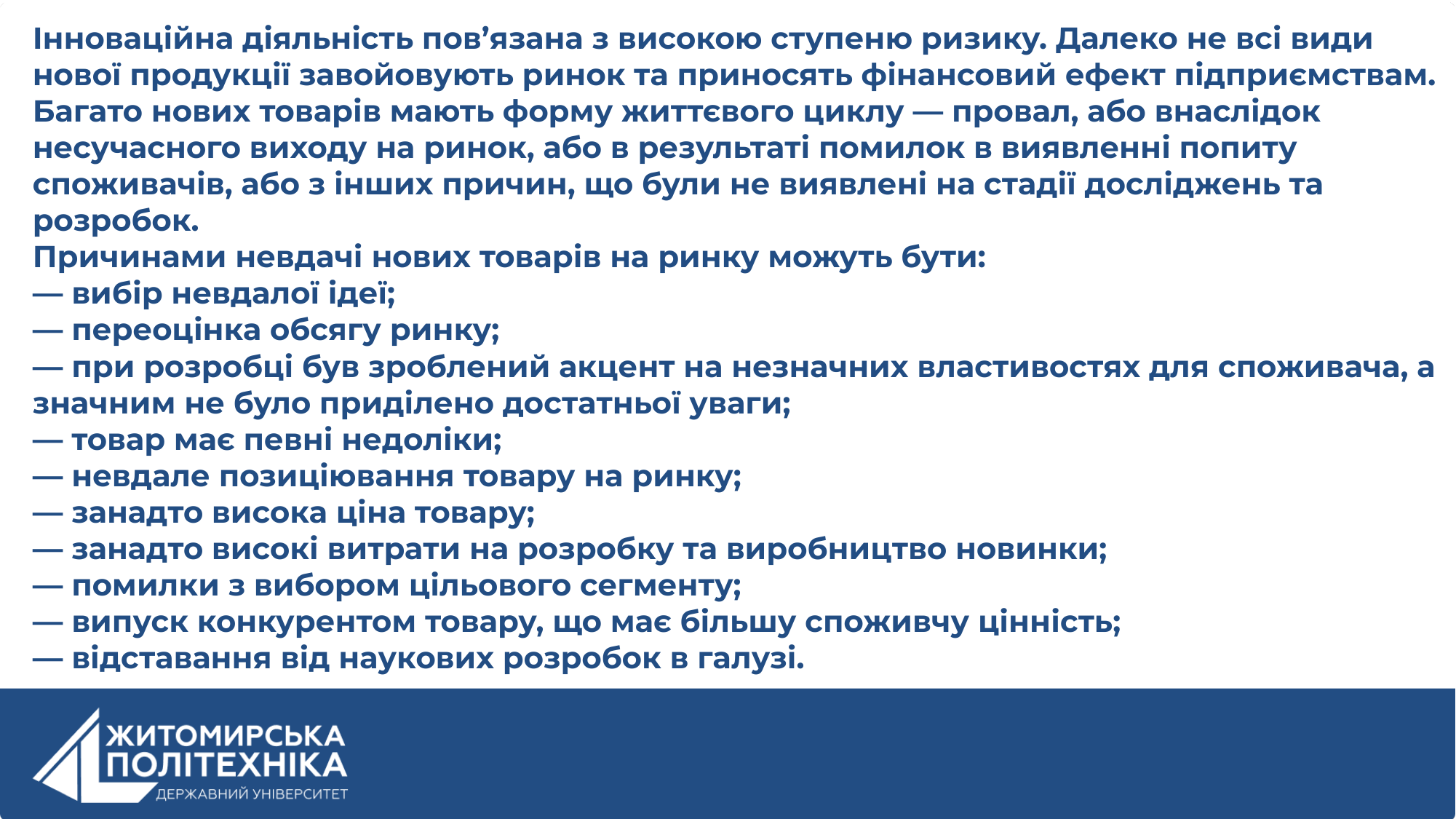

Інноваційна діяльність пов’язана з високою ступеню ризику. Далеко не всі види нової продукції завойовують ринок та приносять фінансовий ефект підприємствам. Багато нових товарів мають форму життєвого циклу — провал, або внаслідок несучасного виходу на ринок, або в результаті помилок в виявленні попиту споживачів, або з інших причин, що були не виявлені на стадії досліджень та розробок.
Причинами невдачі нових товарів на ринку можуть бути:
— вибір невдалої ідеї;
— переоцінка обсягу ринку;
— при розробці був зроблений акцент на незначних властивостях для споживача, а значним не було приділено достатньої уваги;
— товар має певні недоліки;
— невдале позиціювання товару на ринку;
— занадто висока ціна товару;
— занадто високі витрати на розробку та виробництво новинки;
— помилки з вибором цільового сегменту;
— випуск конкурентом товару, що має більшу споживчу цінність;
— відставання від наукових розробок в галузі.